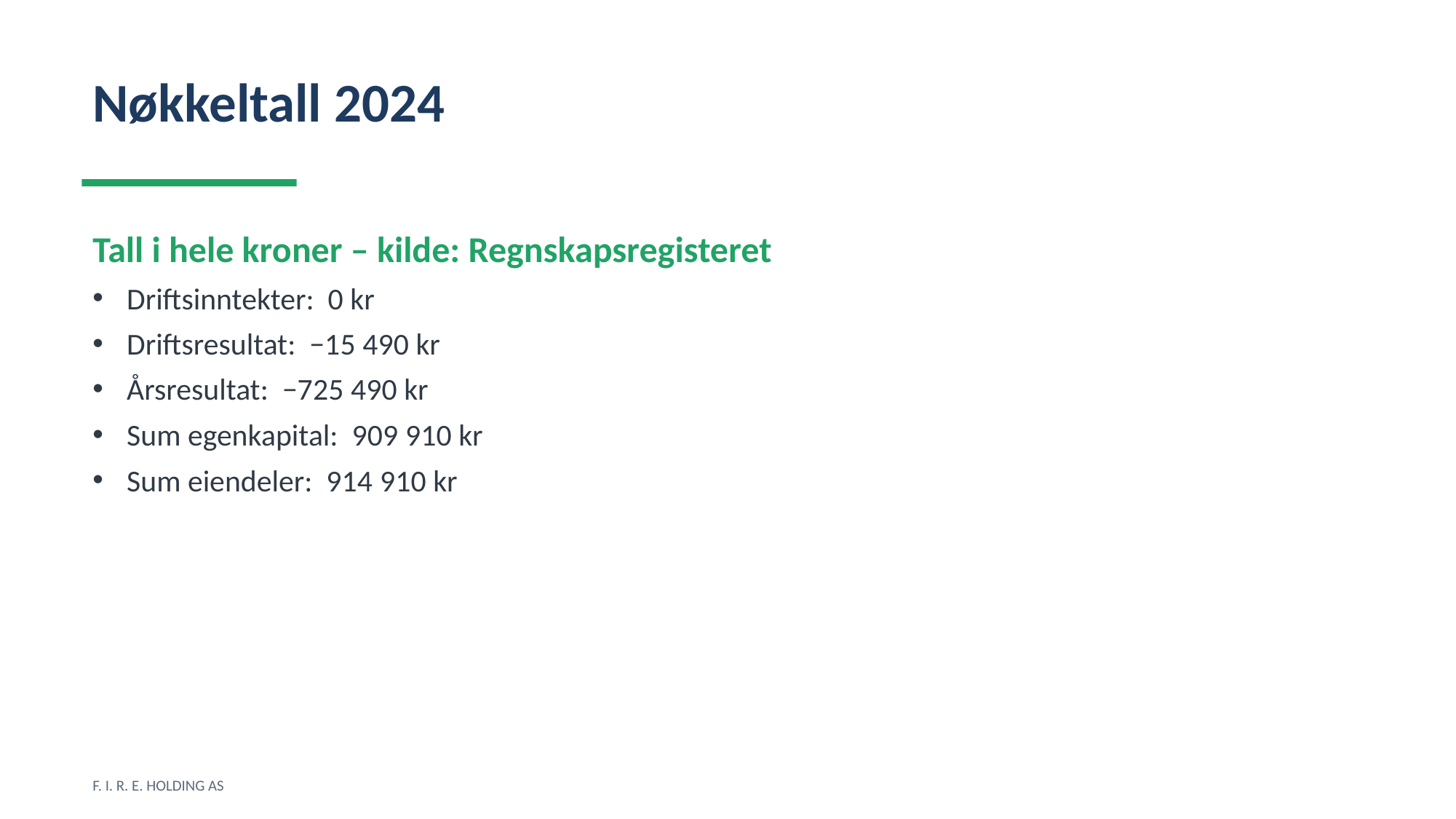

Nøkkeltall 2024

Tall i hele kroner – kilde: Regnskapsregisteret
Driftsinntekter:  0 kr
Driftsresultat:  −15 490 kr
Årsresultat:  −725 490 kr
Sum egenkapital:  909 910 kr
Sum eiendeler:  914 910 kr
F. I. R. E. HOLDING AS